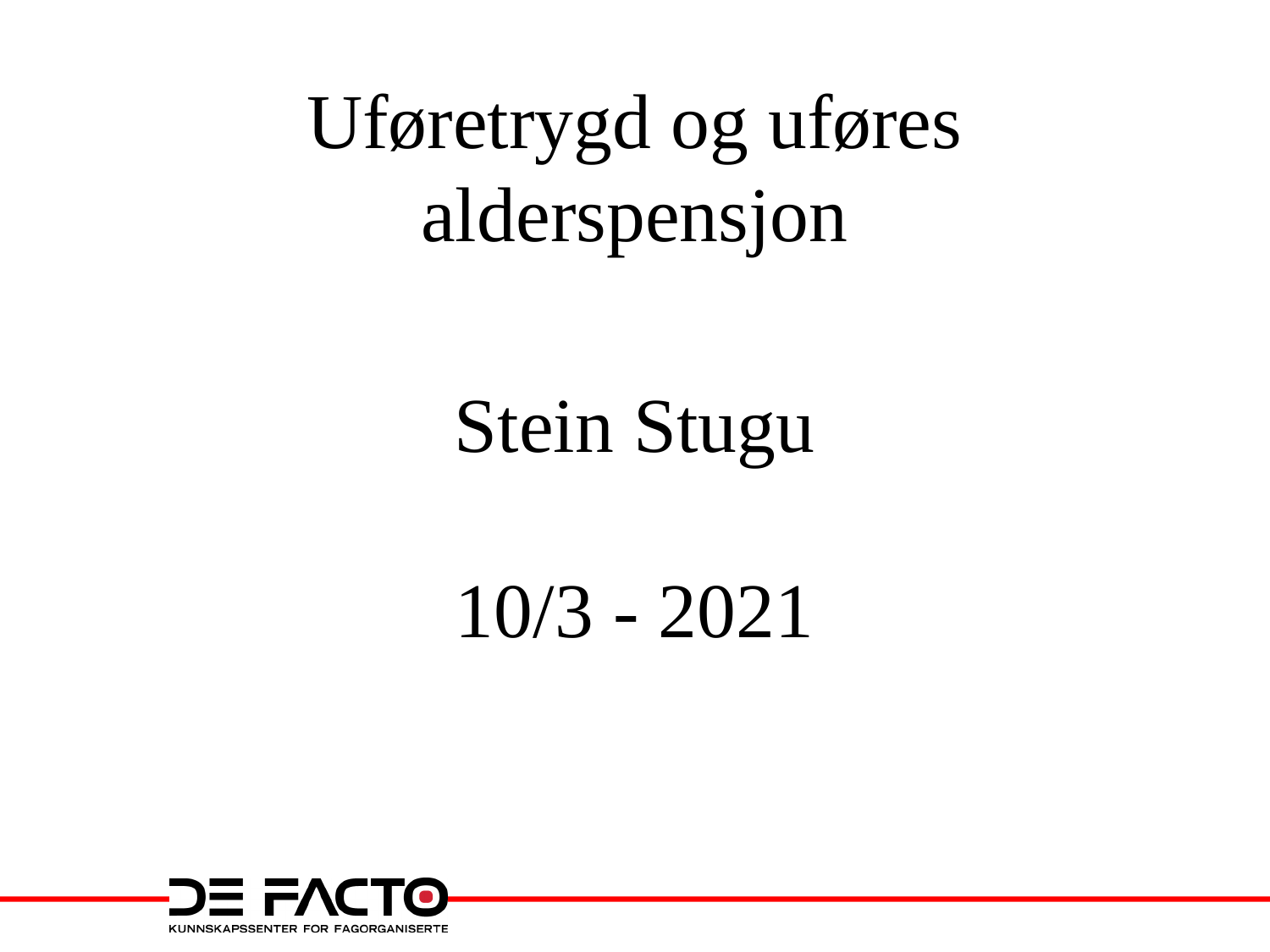

# Uføretrygd og uføres alderspensjon

Stein Stugu

10/3 - 2021